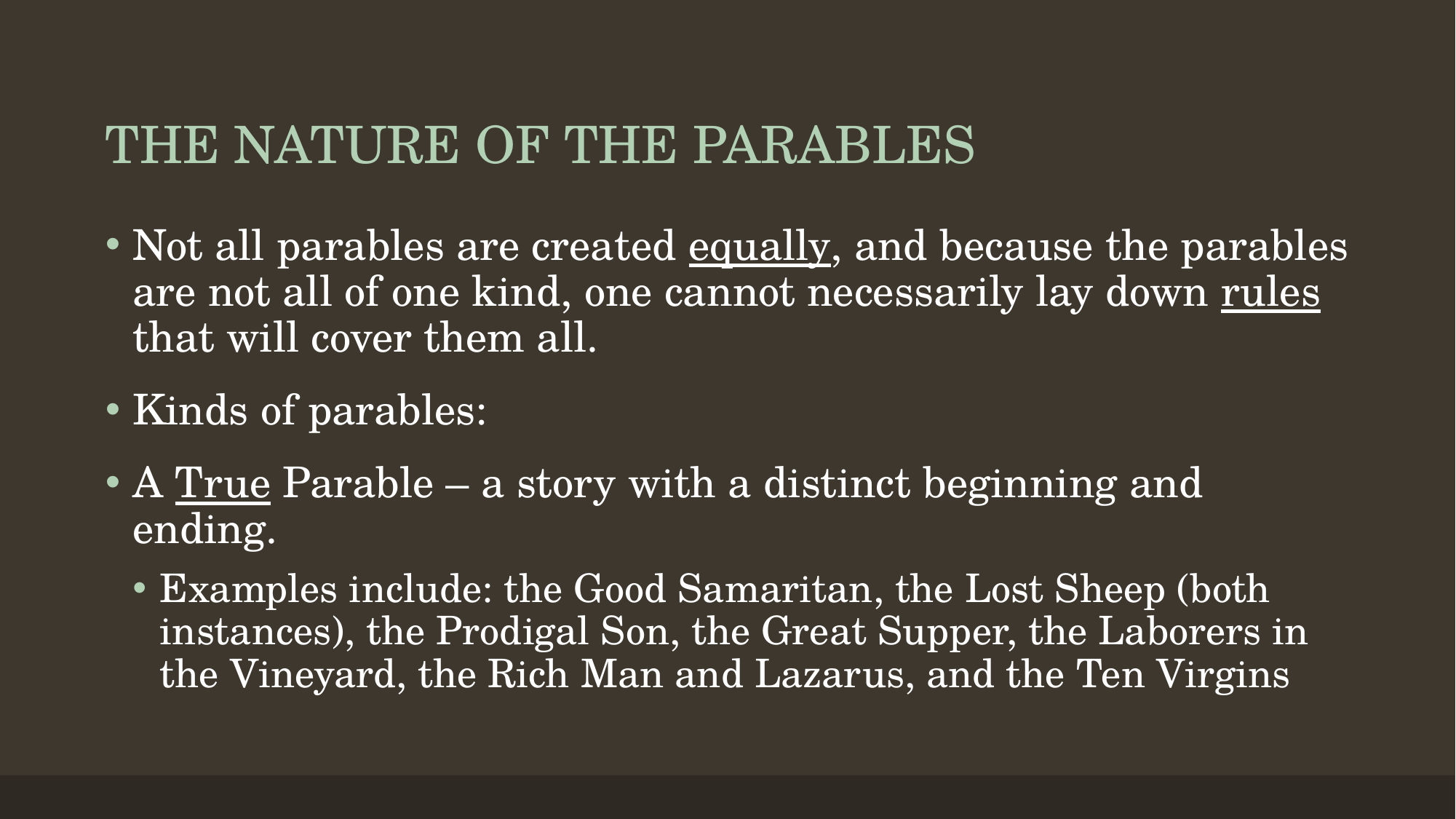

# THE NATURE OF THE PARABLES
Not all parables are created equally, and because the parables are not all of one kind, one cannot necessarily lay down rules that will cover them all.
Kinds of parables:
A True Parable – a story with a distinct beginning and ending.
Examples include: the Good Samaritan, the Lost Sheep (both instances), the Prodigal Son, the Great Supper, the Laborers in the Vineyard, the Rich Man and Lazarus, and the Ten Virgins